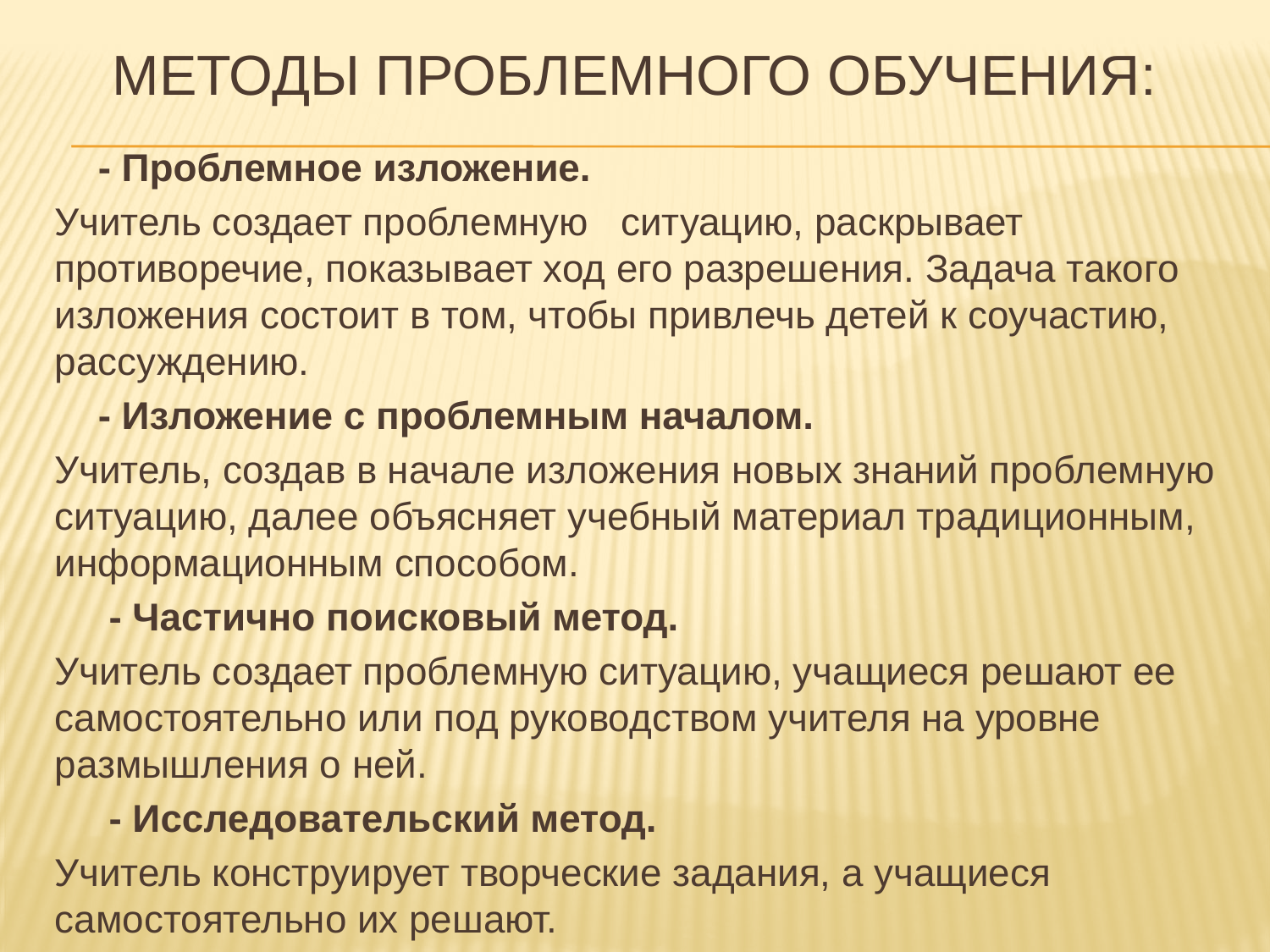

# Методы проблемного обучения:
    - Проблемное изложение.
Учитель создает проблемную   ситуацию, раскрывает противоречие, показывает ход его разрешения. Задача такого изложения состоит в том, чтобы привлечь детей к соучастию, рассуждению.
    - Изложение с проблемным началом.
Учитель, создав в начале изложения новых знаний проблемную ситуацию, далее объясняет учебный материал традиционным, информационным способом.
     - Частично поисковый метод.
Учитель создает проблемную ситуацию, учащиеся решают ее самостоятельно или под руководством учителя на уровне размышления о ней.
     - Исследовательский метод.
Учитель конструирует творческие задания, а учащиеся самостоятельно их решают.